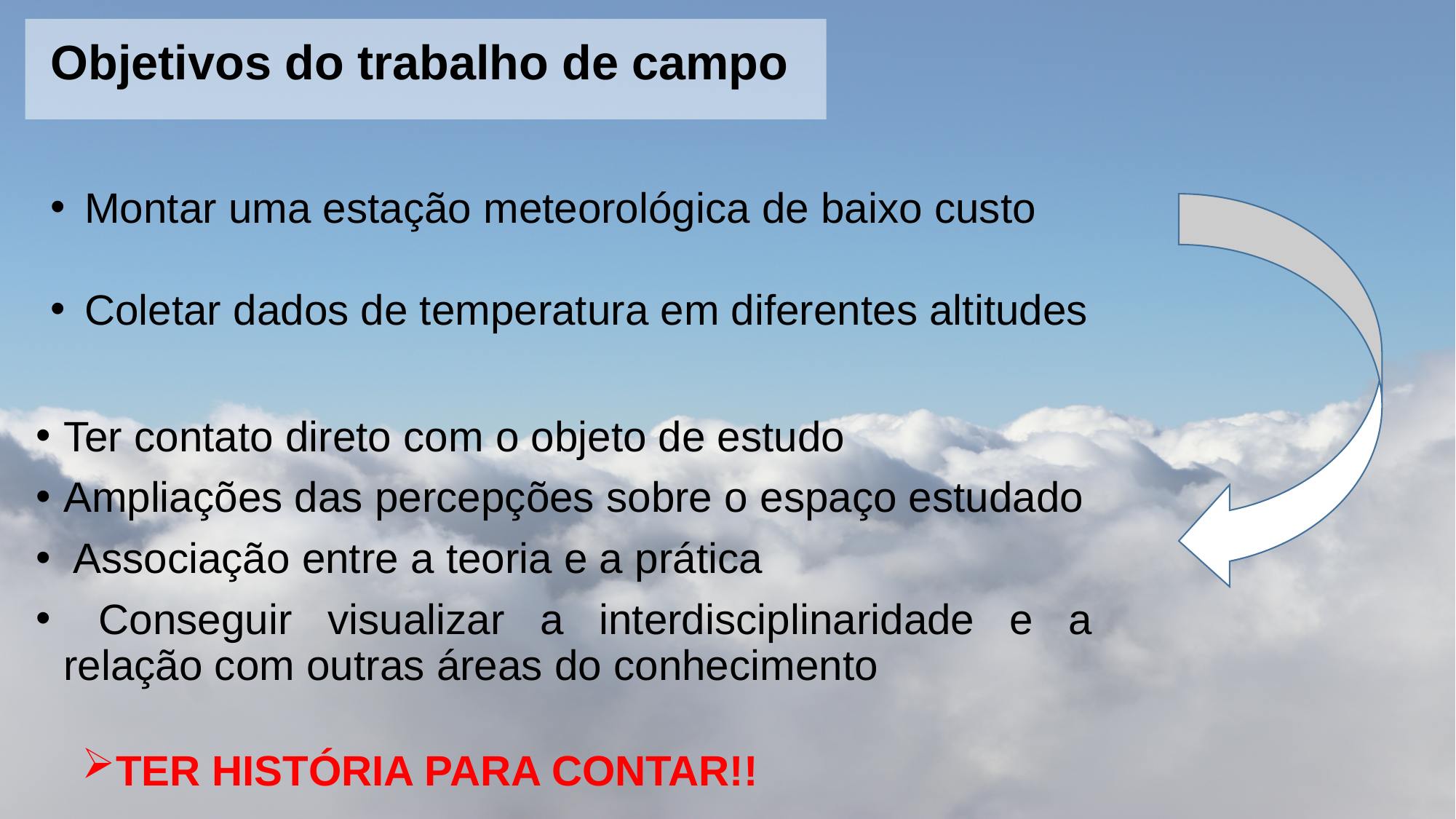

# Objetivos do trabalho de campo

Montar uma estação meteorológica de baixo custo

Coletar dados de temperatura em diferentes altitudes

Ter contato direto com o objeto de estudo
Ampliações das percepções sobre o espaço estudado
 Associação entre a teoria e a prática
 Conseguir visualizar a interdisciplinaridade e a relação com outras áreas do conhecimento

TER HISTÓRIA PARA CONTAR!!